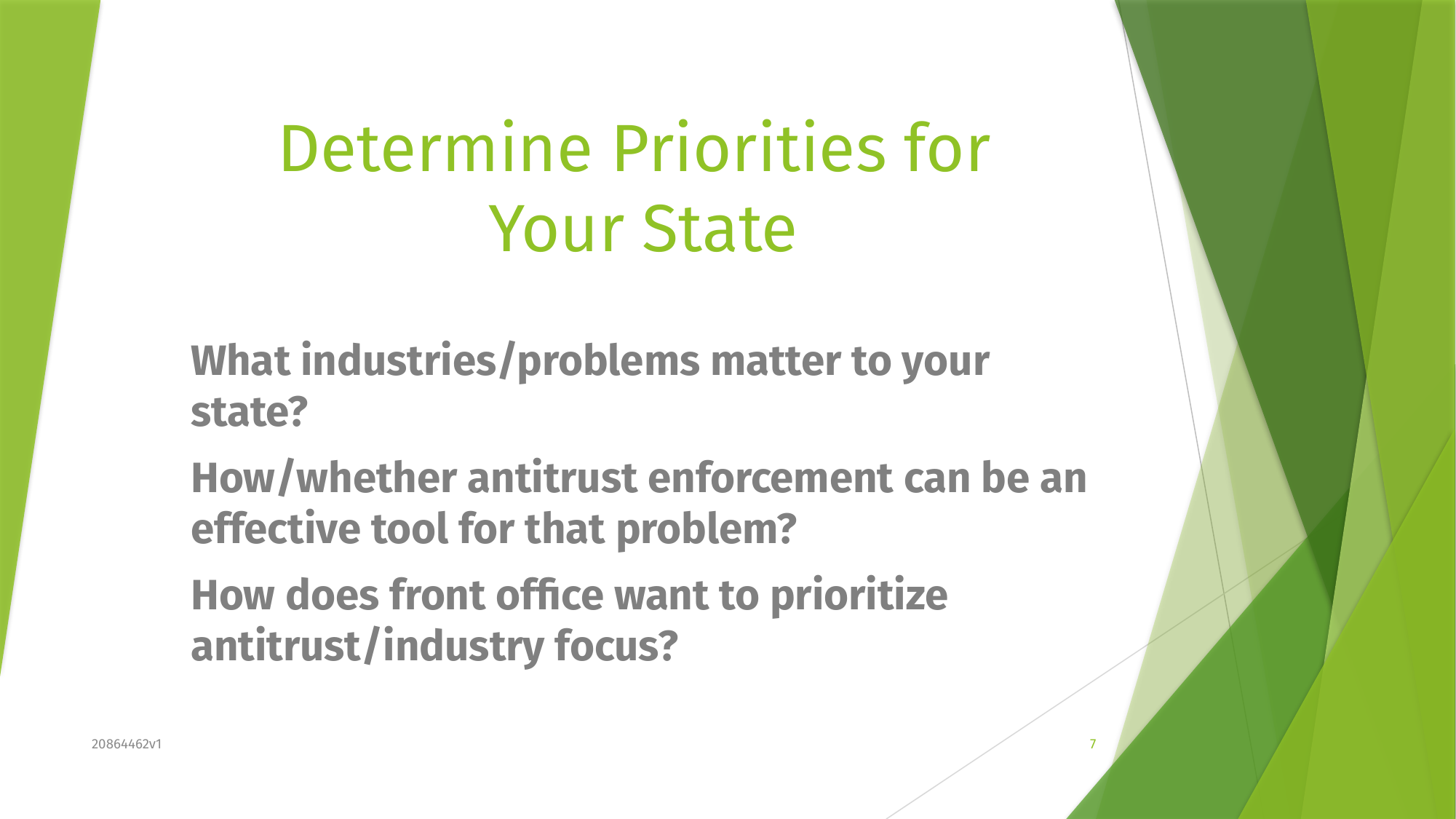

# Determine Priorities for Your State
What industries/problems matter to your state?
How/whether antitrust enforcement can be an effective tool for that problem?
How does front office want to prioritize antitrust/industry focus?
20864462v1
7